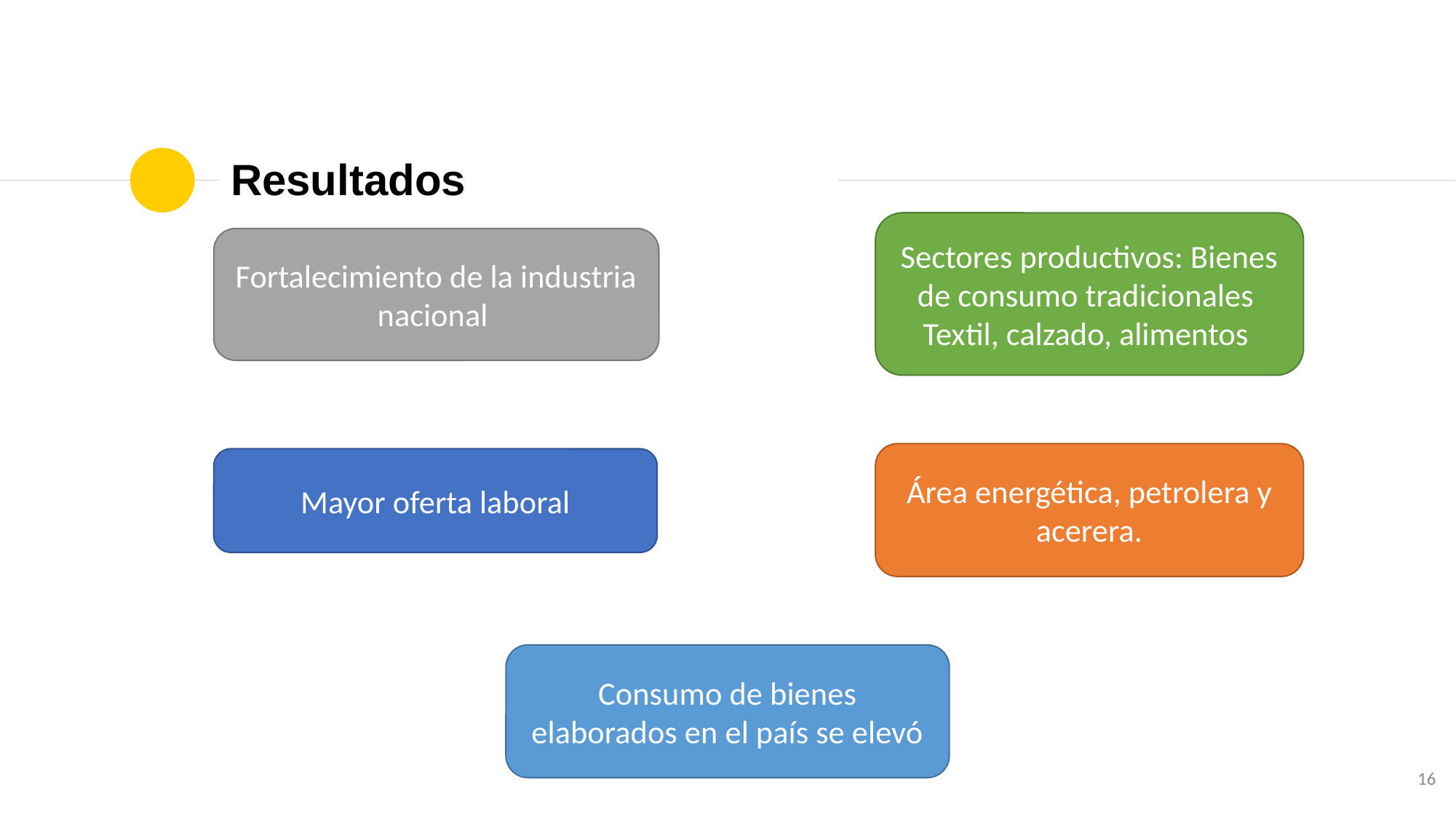

# Resultados
Sectores productivos: Bienes de consumo tradicionales
Textil, calzado, alimentos
Fortalecimiento de la industria nacional
Área energética, petrolera y acerera.
Mayor oferta laboral
Consumo de bienes elaborados en el país se elevó
16